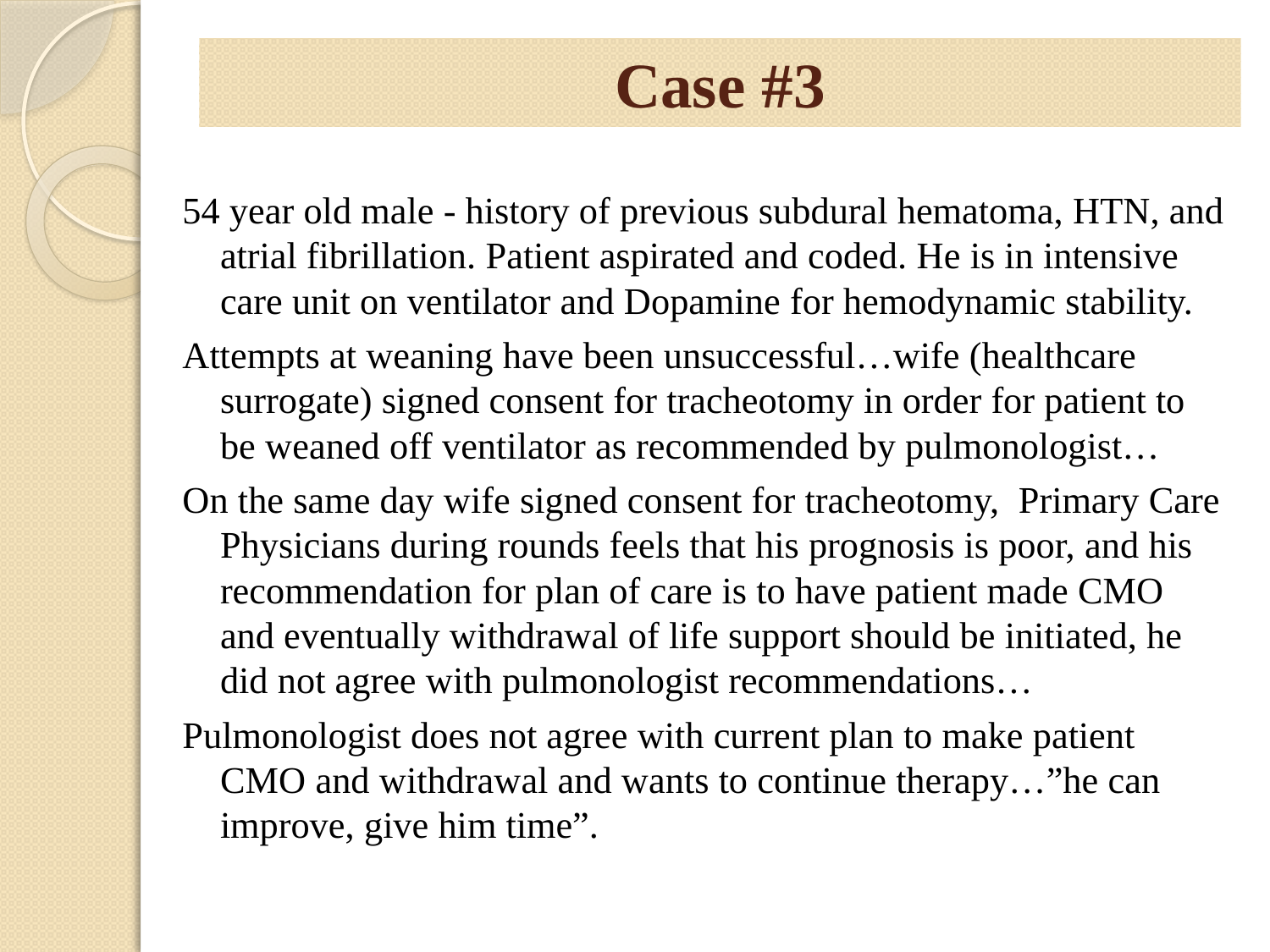

# Case #3
54 year old male - history of previous subdural hematoma, HTN, and atrial fibrillation. Patient aspirated and coded. He is in intensive care unit on ventilator and Dopamine for hemodynamic stability.
Attempts at weaning have been unsuccessful…wife (healthcare surrogate) signed consent for tracheotomy in order for patient to be weaned off ventilator as recommended by pulmonologist…
On the same day wife signed consent for tracheotomy,  Primary Care Physicians during rounds feels that his prognosis is poor, and his recommendation for plan of care is to have patient made CMO and eventually withdrawal of life support should be initiated, he did not agree with pulmonologist recommendations…
Pulmonologist does not agree with current plan to make patient CMO and withdrawal and wants to continue therapy…”he can improve, give him time”.